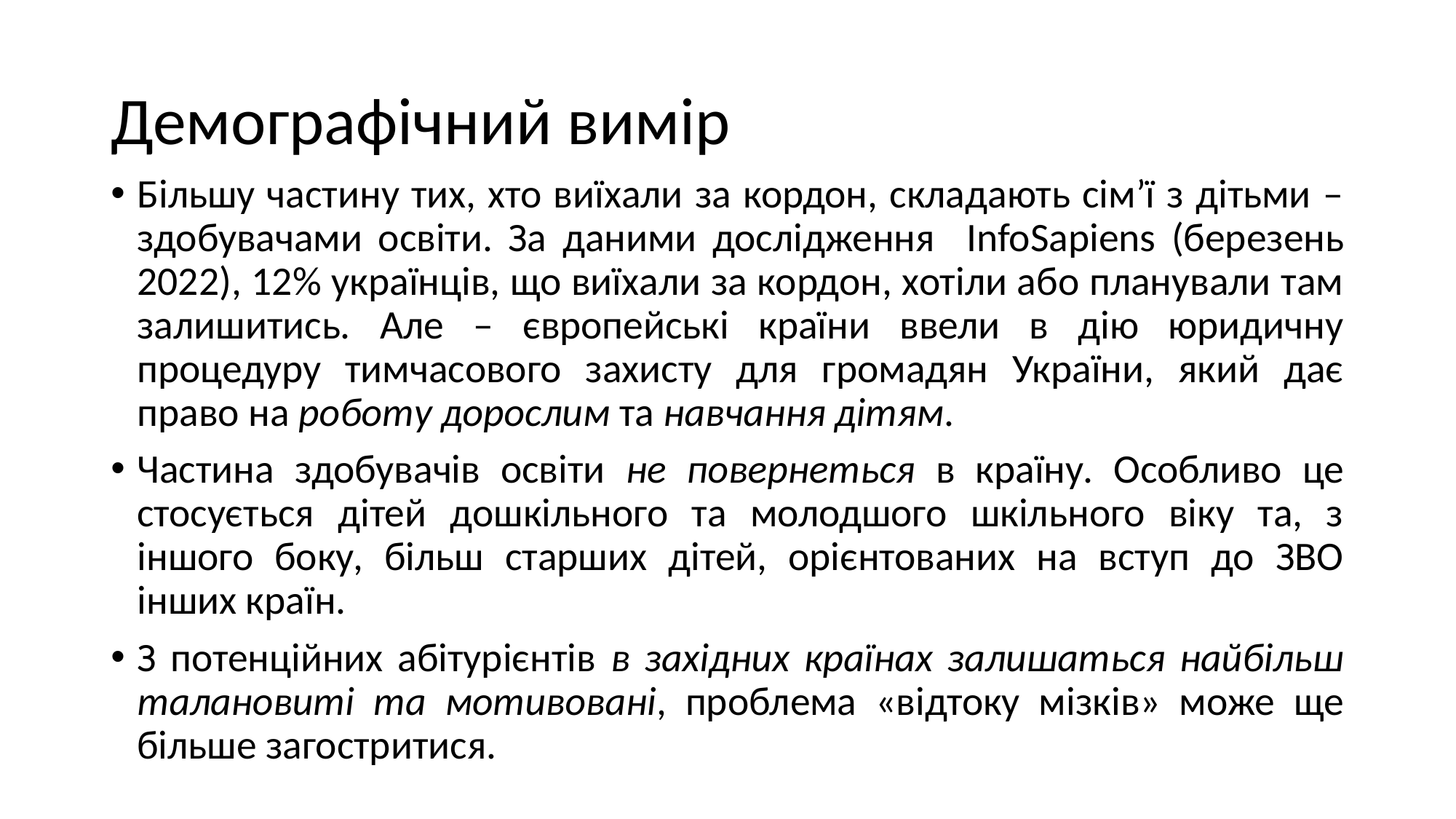

# Демографічний вимір
Більшу частину тих, хто виїхали за кордон, складають сім’ї з дітьми – здобувачами освіти. За даними дослідження  InfoSapiens (березень 2022), 12% українців, що виїхали за кордон, хотіли або планували там залишитись. Але – європейські країни ввели в дію юридичну процедуру тимчасового захисту для громадян України, який дає право на роботу дорослим та навчання дітям.
Частина здобувачів освіти не повернеться в країну. Особливо це стосується дітей дошкільного та молодшого шкільного віку та, з іншого боку, більш старших дітей, орієнтованих на вступ до ЗВО інших країн.
З потенційних абітурієнтів в західних країнах залишаться найбільш талановиті та мотивовані, проблема «відтоку мізків» може ще більше загостритися.